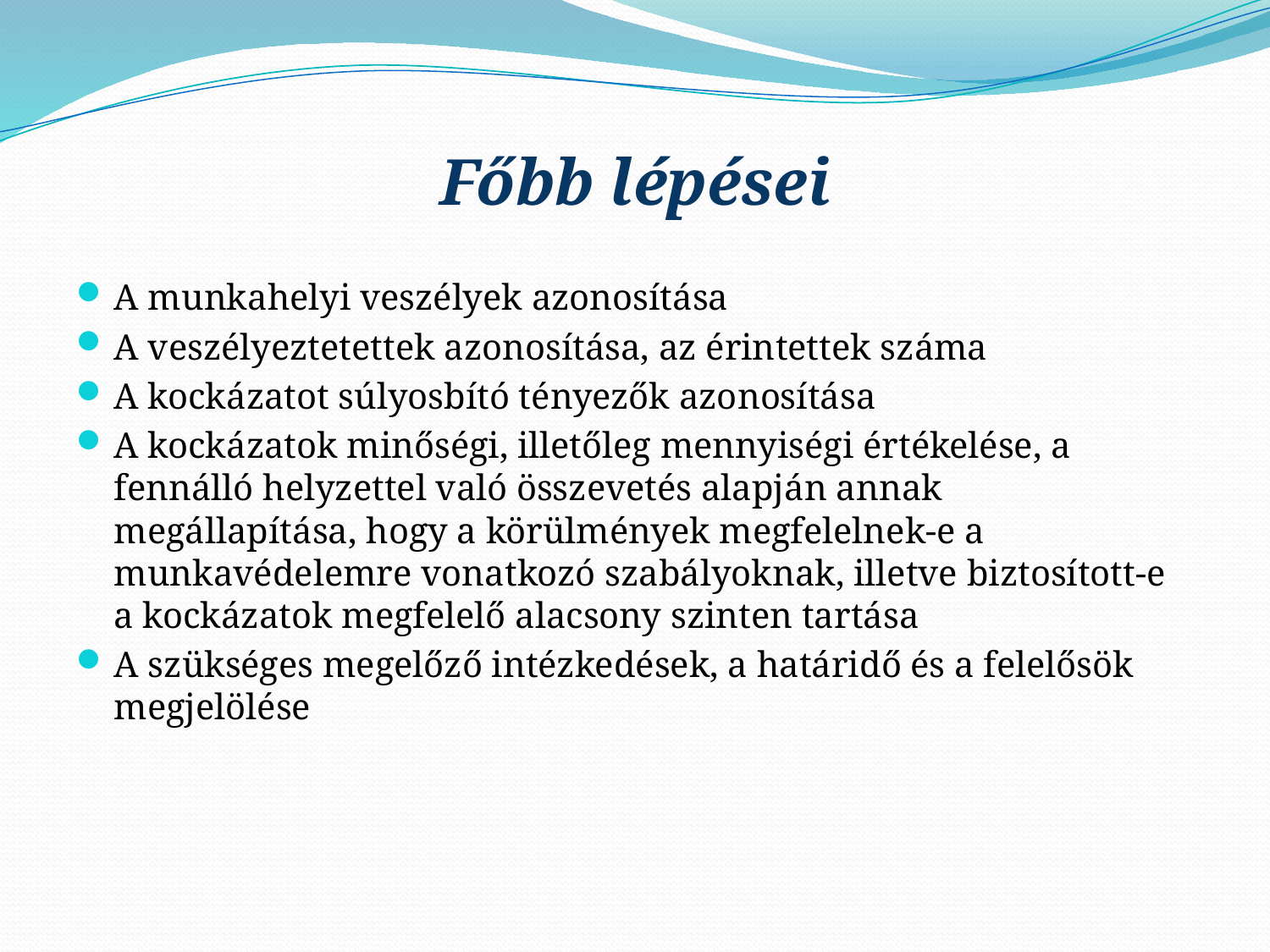

# Főbb lépései
A munkahelyi veszélyek azonosítása
A veszélyeztetettek azonosítása, az érintettek száma
A kockázatot súlyosbító tényezők azonosítása
A kockázatok minőségi, illetőleg mennyiségi értékelése, a fennálló helyzettel való összevetés alapján annak megállapítása, hogy a körülmények megfelelnek-e a munkavédelemre vonatkozó szabályoknak, illetve biztosított-e a kockázatok megfelelő alacsony szinten tartása
A szükséges megelőző intézkedések, a határidő és a felelősök megjelölése